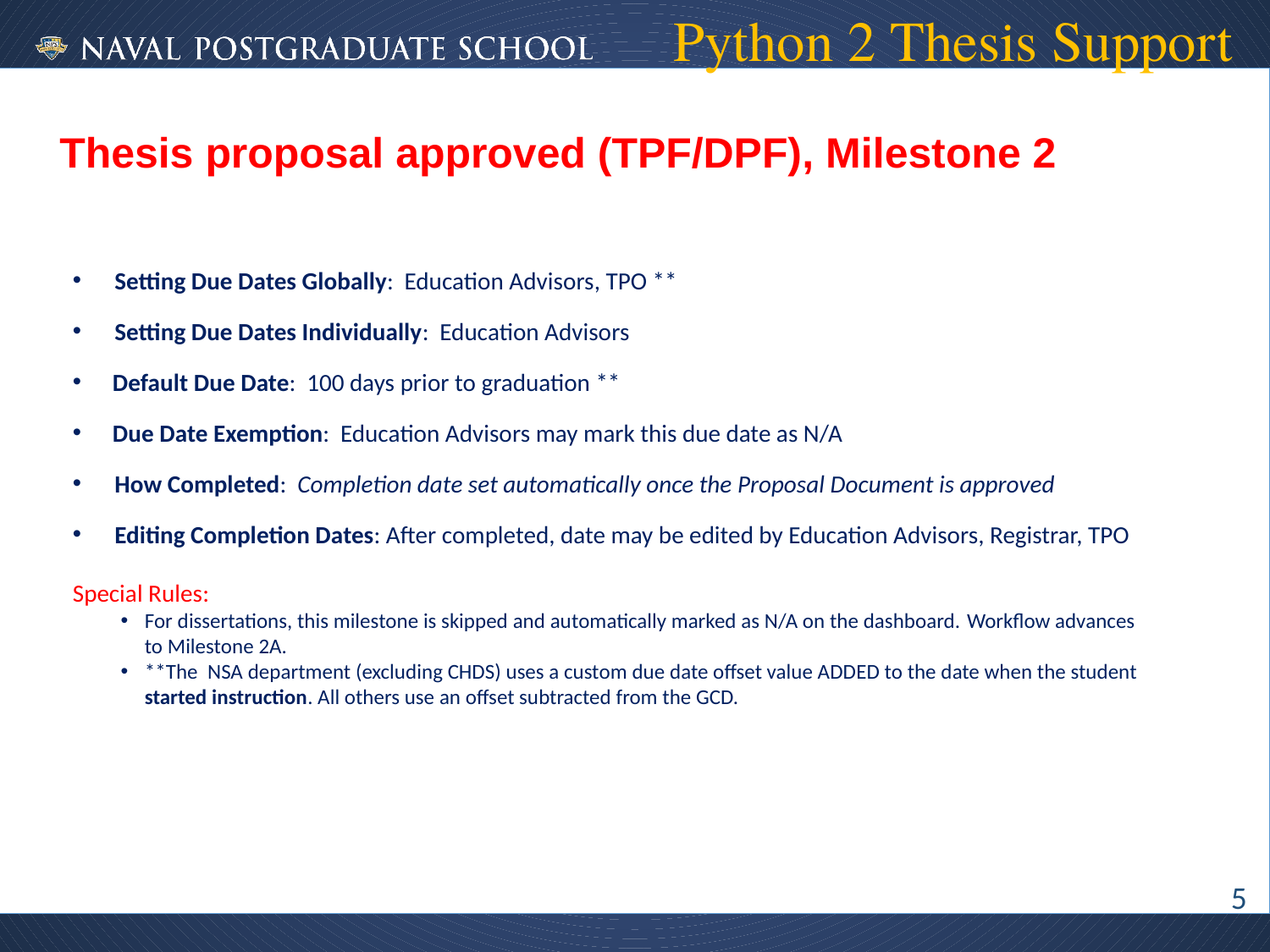

# Python 2 Thesis Support
Thesis proposal approved (TPF/DPF), Milestone 2
Setting Due Dates Globally:  Education Advisors, TPO **
Setting Due Dates Individually:  Education Advisors
Default Due Date:  100 days prior to graduation **
Due Date Exemption:  Education Advisors may mark this due date as N/A
How Completed:  Completion date set automatically once the Proposal Document is approved
Editing Completion Dates: After completed, date may be edited by Education Advisors, Registrar, TPO
Special Rules:
For dissertations, this milestone is skipped and automatically marked as N/A on the dashboard. Workflow advances to Milestone 2A.
**The  NSA department (excluding CHDS) uses a custom due date offset value ADDED to the date when the student started instruction. All others use an offset subtracted from the GCD.

5